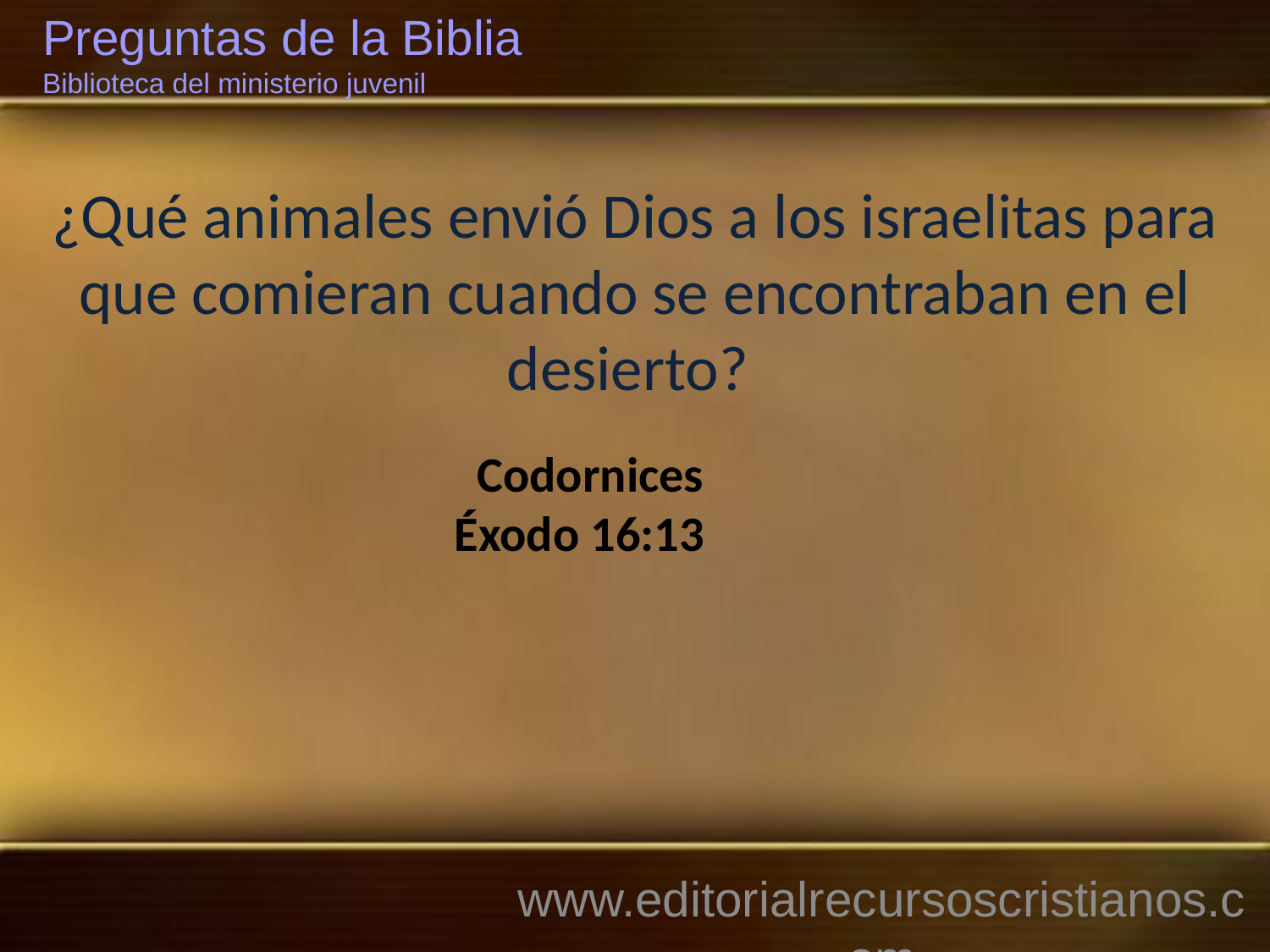

Preguntas de la Biblia                                          Biblioteca del ministerio juvenil
¿Qué animales envió Dios a los israelitas para que comieran cuando se encontraban en el desierto?
Codornices
Éxodo 16:13

www.editorialrecursoscristianos.com